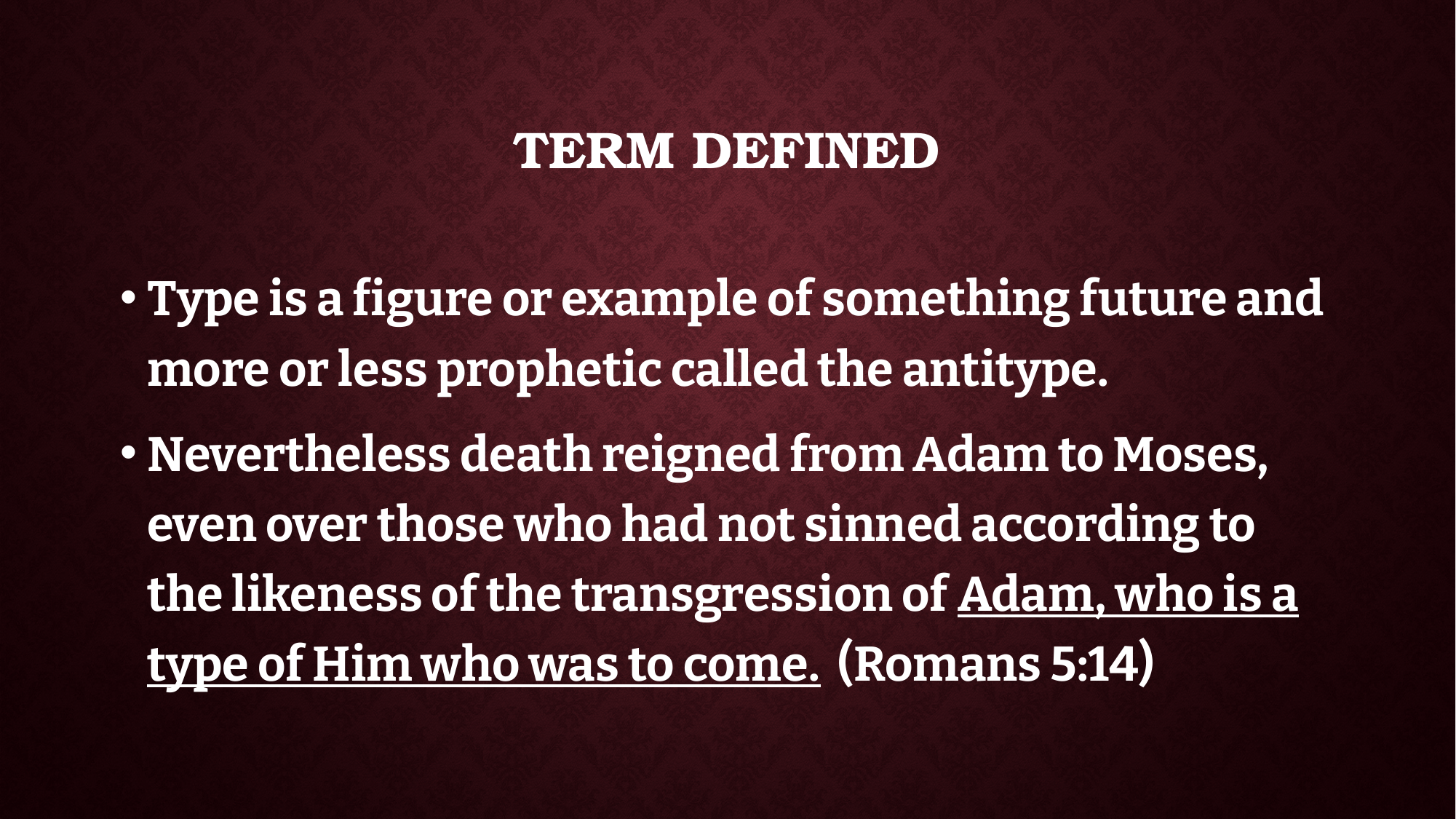

# Term defined
Type is a figure or example of something future and more or less prophetic called the antitype.
Nevertheless death reigned from Adam to Moses, even over those who had not sinned according to the likeness of the transgression of Adam, who is a type of Him who was to come.  (Romans 5:14)